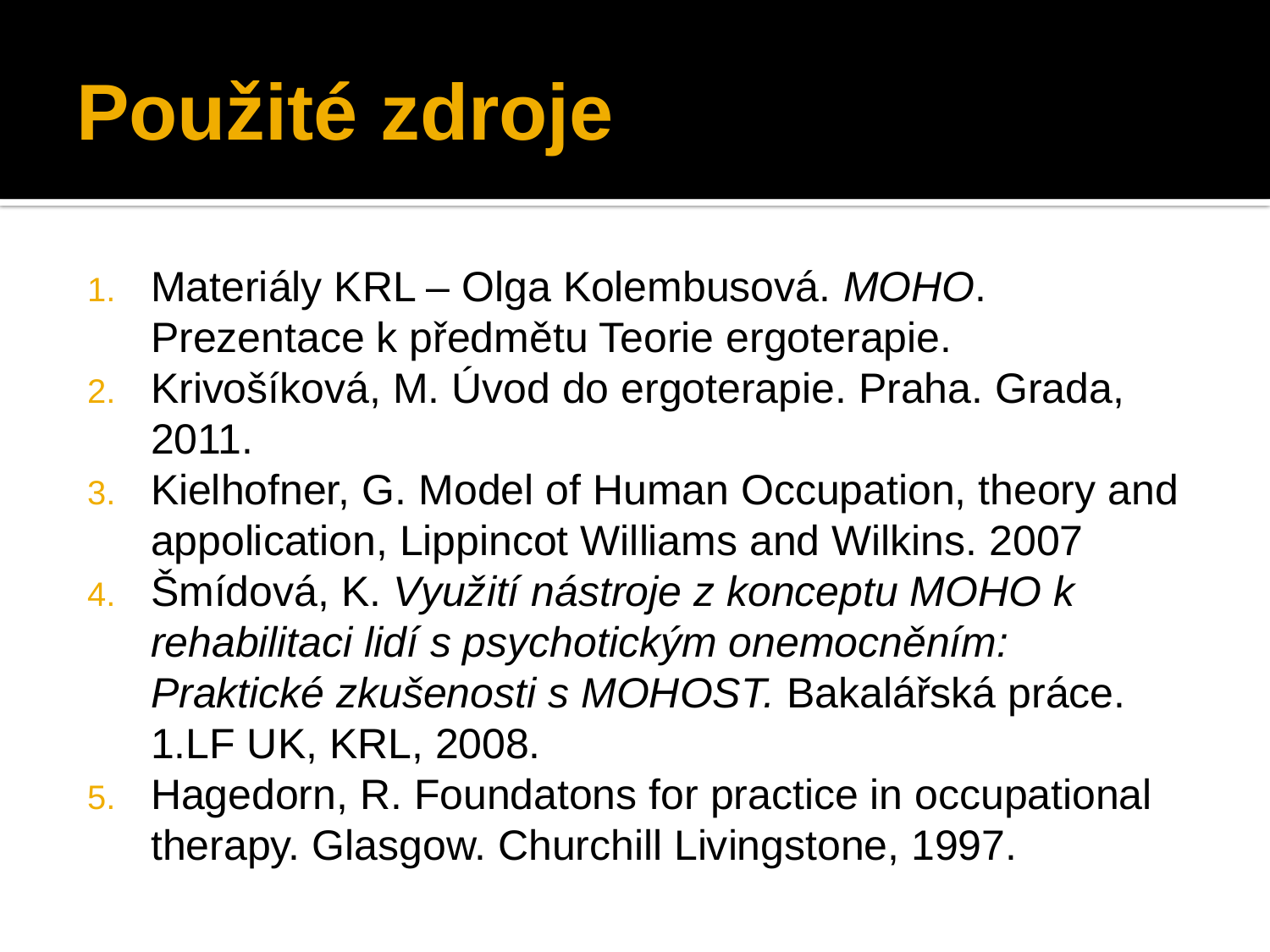

# Použité zdroje
Materiály KRL – Olga Kolembusová. MOHO. Prezentace k předmětu Teorie ergoterapie.
Krivošíková, M. Úvod do ergoterapie. Praha. Grada, 2011.
Kielhofner, G. Model of Human Occupation, theory and appolication, Lippincot Williams and Wilkins. 2007
Šmídová, K. Využití nástroje z konceptu MOHO k rehabilitaci lidí s psychotickým onemocněním: Praktické zkušenosti s MOHOST. Bakalářská práce. 1.LF UK, KRL, 2008.
Hagedorn, R. Foundatons for practice in occupational therapy. Glasgow. Churchill Livingstone, 1997.